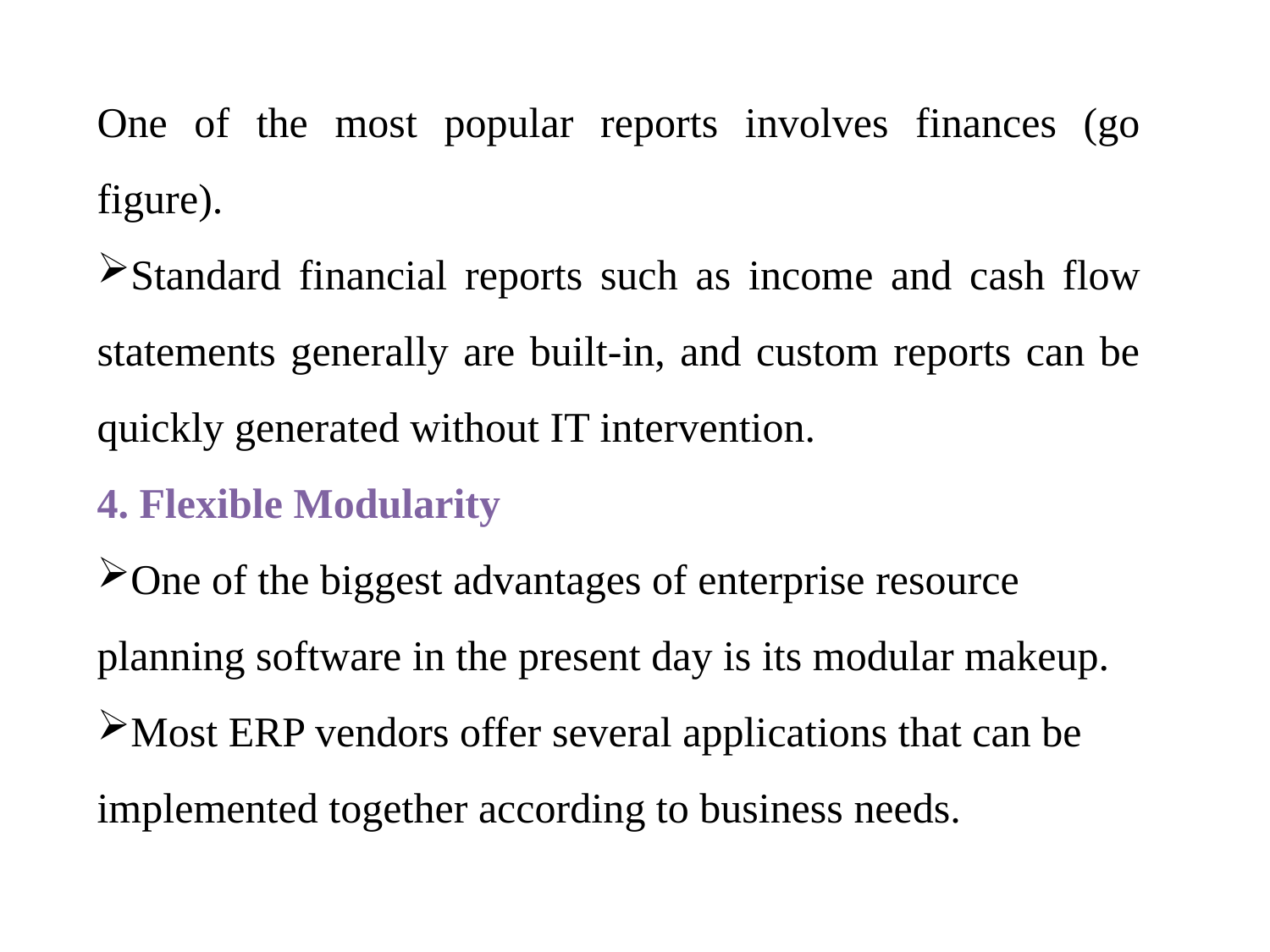

One of the most popular reports involves finances (go figure).
Standard financial reports such as income and cash flow statements generally are built-in, and custom reports can be quickly generated without IT intervention.
4. Flexible Modularity
One of the biggest advantages of enterprise resource planning software in the present day is its modular makeup.
Most ERP vendors offer several applications that can be implemented together according to business needs.